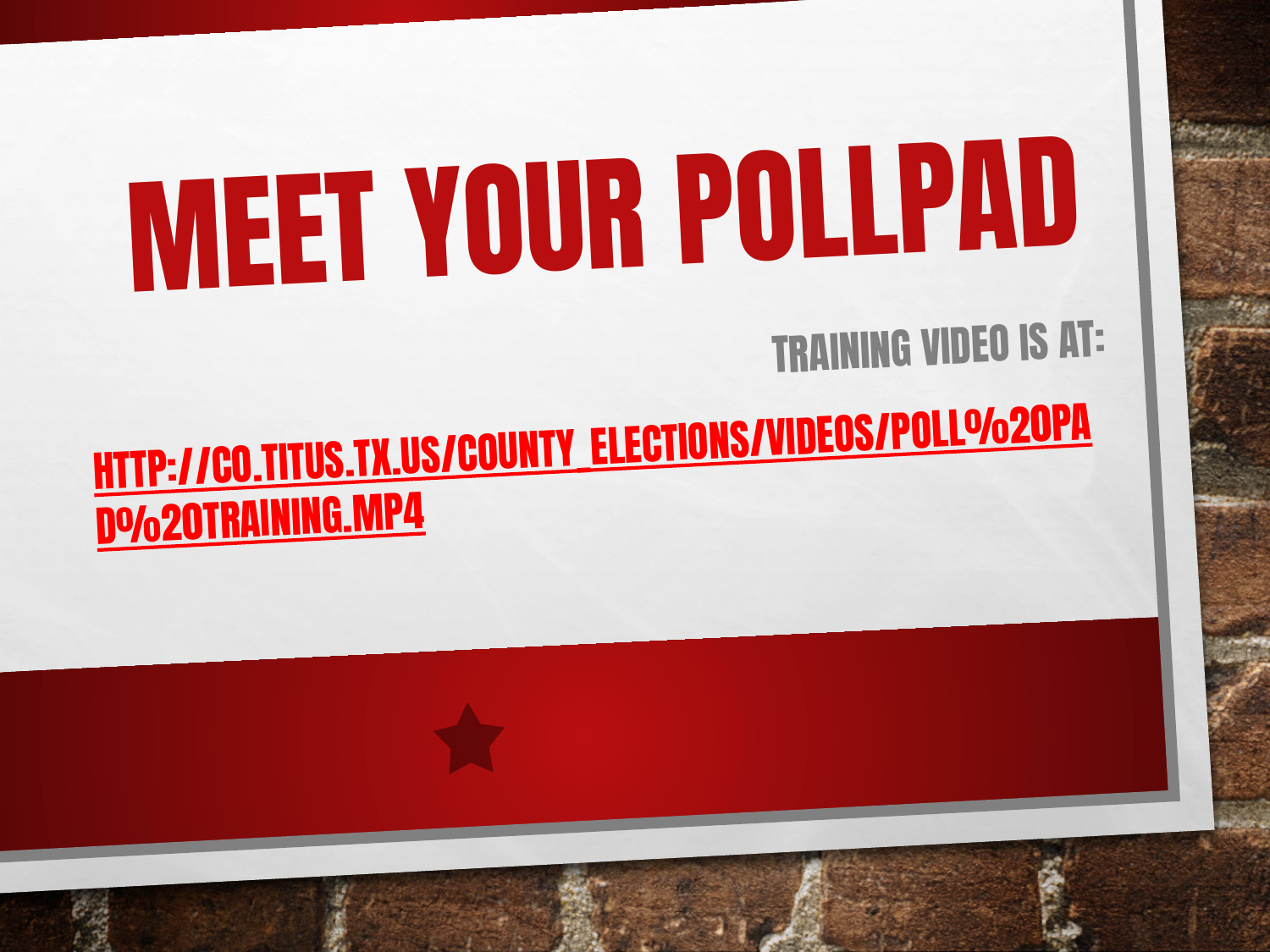

# Meet your PollPad
Training Video is at:
http://co.titus.tx.us/county_elections/videos/Poll%20Pad%20Training.mp4